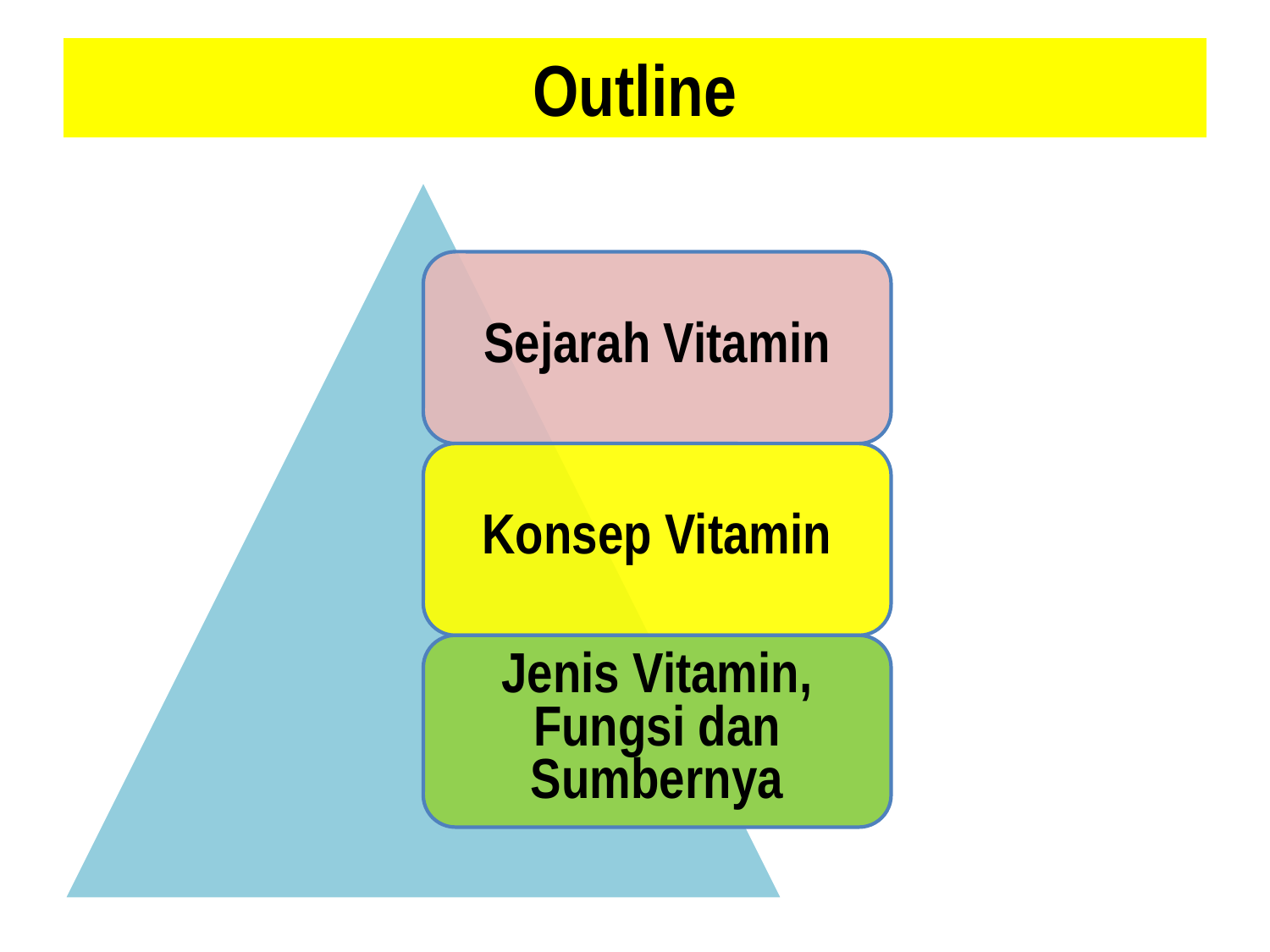

# Outline
Sejarah Vitamin
Konsep Vitamin
Jenis Vitamin, Fungsi dan Sumbernya